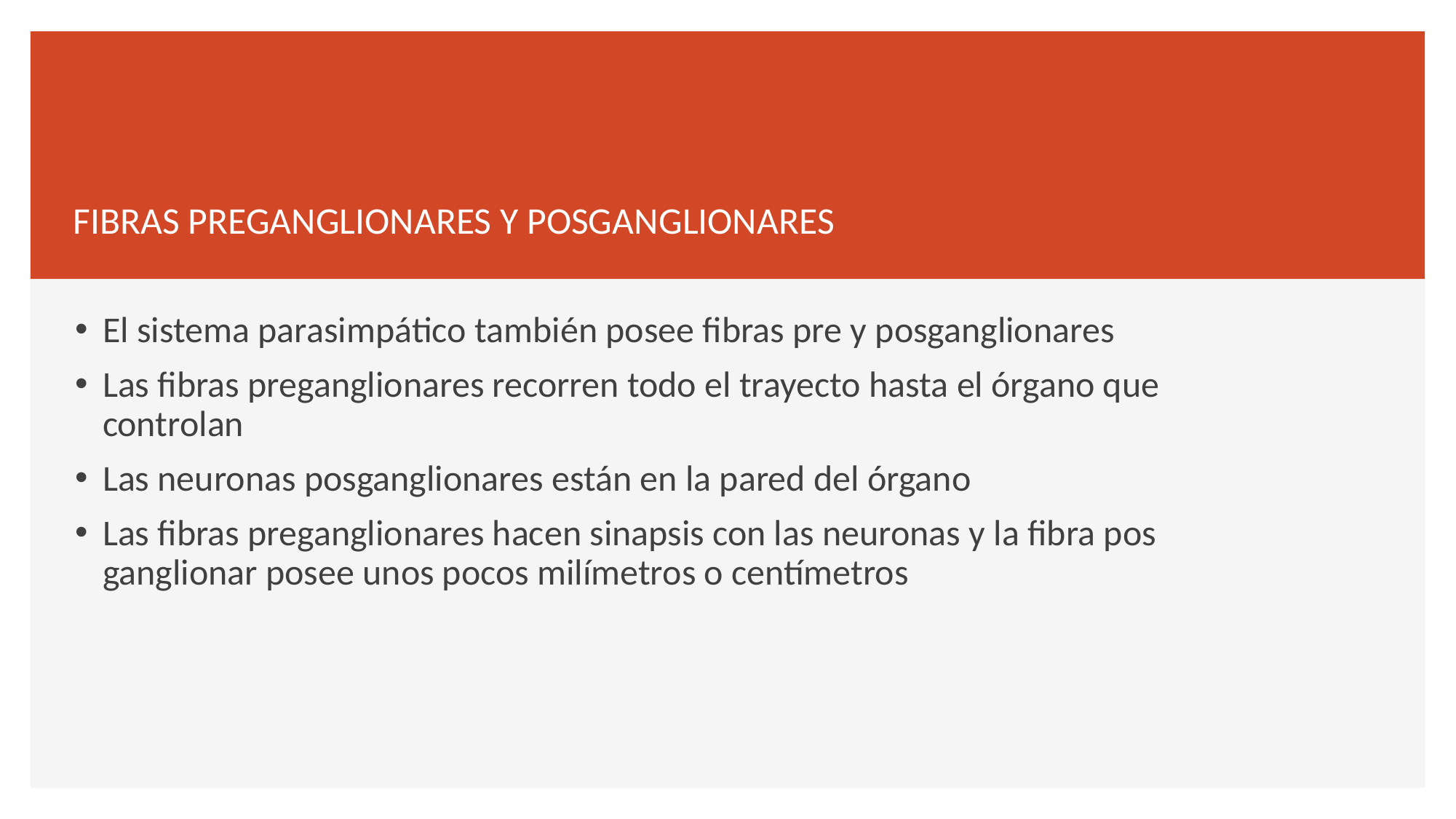

# FIBRAS PREGANGLIONARES Y POSGANGLIONARES
El sistema parasimpático también posee fibras pre y posganglionares
Las fibras preganglionares recorren todo el trayecto hasta el órgano que controlan
Las neuronas posganglionares están en la pared del órgano
Las fibras preganglionares hacen sinapsis con las neuronas y la fibra pos ganglionar posee unos pocos milímetros o centímetros